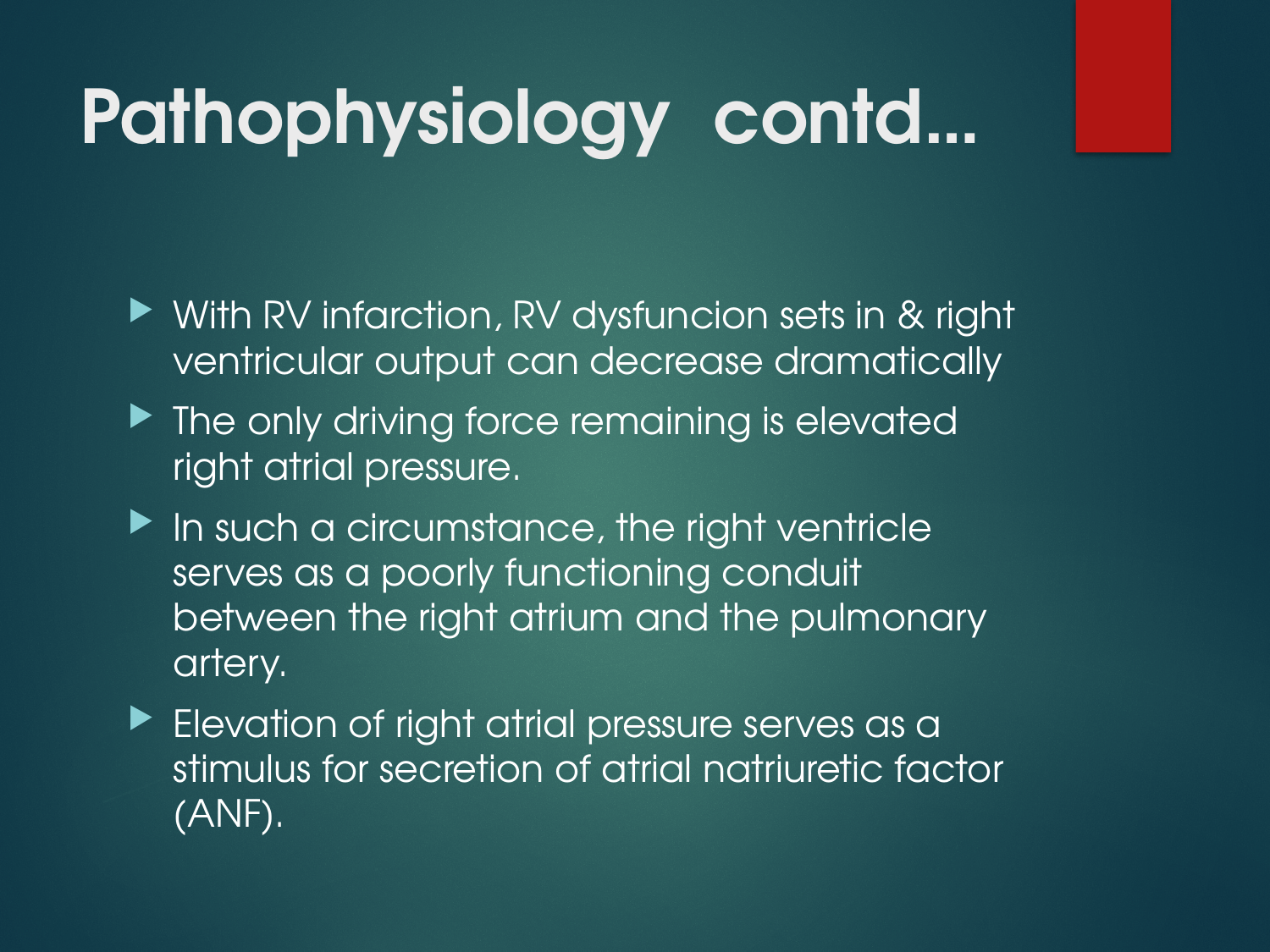

# Pathophysiology  contd…
With RV infarction, RV dysfuncion sets in & right ventricular output can decrease dramatically
The only driving force remaining is elevated right atrial pressure.
In such a circumstance, the right ventricle serves as a poorly functioning conduit between the right atrium and the pulmonary artery.
Elevation of right atrial pressure serves as a stimulus for secretion of atrial natriuretic factor (ANF).